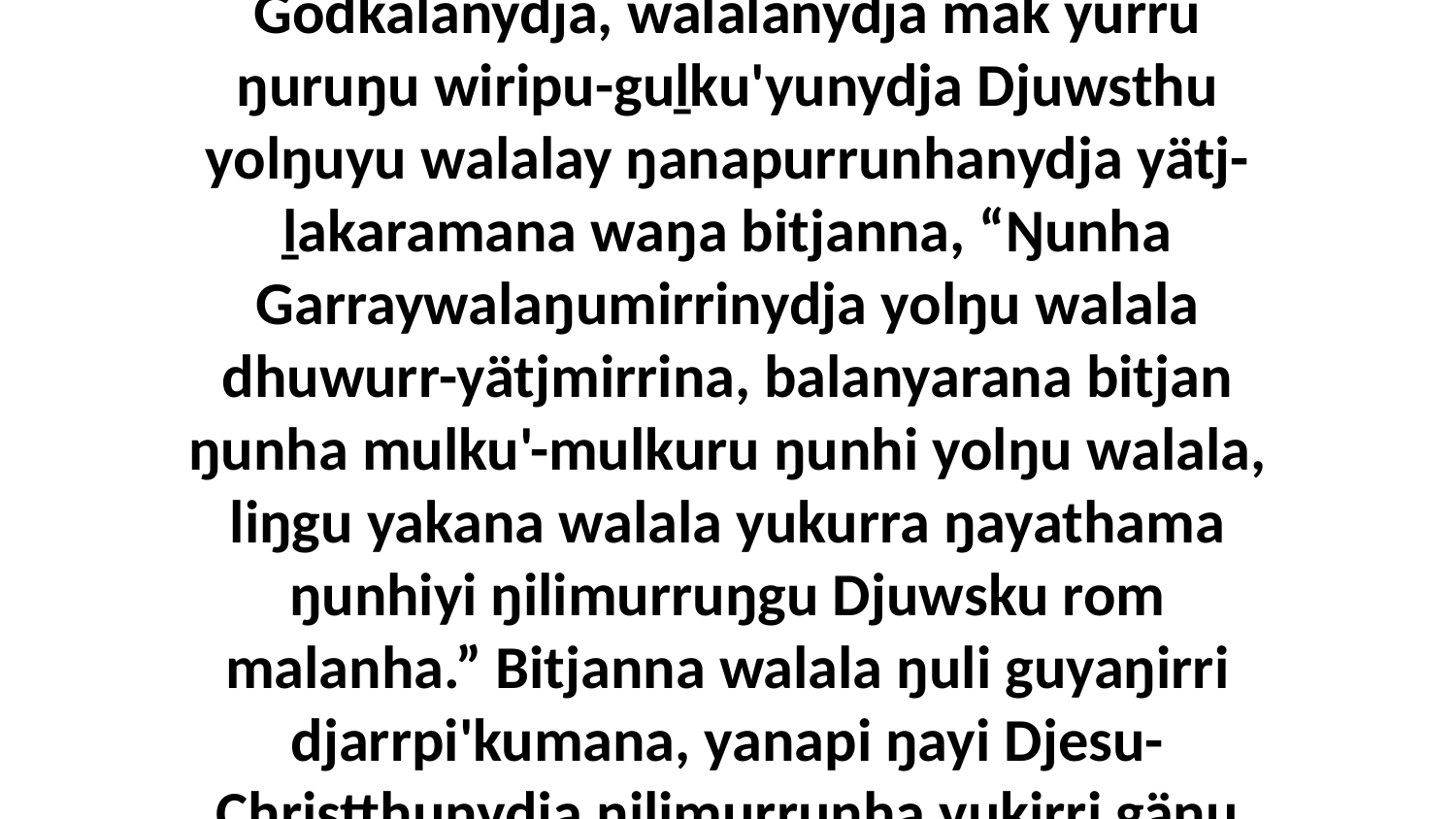

17 Ga ŋunhi ŋanapurru yurru waŋganyŋuranydja nhina yukurra Garraywalanydja, märr yurru ŋanapurru ŋayaŋu-dhunupayirri gurruṯu'mirriyirri Godkalanydja, walalanydja mak yurru ŋuruŋu wiripu-guḻku'yunydja Djuwsthu yolŋuyu walalay ŋanapurrunhanydja yätj-ḻakaramana waŋa bitjanna, “Ŋunha Garraywalaŋumirrinydja yolŋu walala dhuwurr-yätjmirrina, balanyarana bitjan ŋunha mulku'-mulkuru ŋunhi yolŋu walala, liŋgu yakana walala yukurra ŋayathama ŋunhiyi ŋilimurruŋgu Djuwsku rom malanha.” Bitjanna walala ŋuli guyaŋirri djarrpi'kumana, yanapi ŋayi Djesu-Christthunydja ŋilimurrunha yukirri gäŋu yätjlilina gatjpaḻ'maraŋu. Ŋunhiyinydja yakana dhunupa. Garraynydja yaka ḏukṯuk ŋilimurruŋgu ŋilimurru yurru djäma nhä malanha yätj.